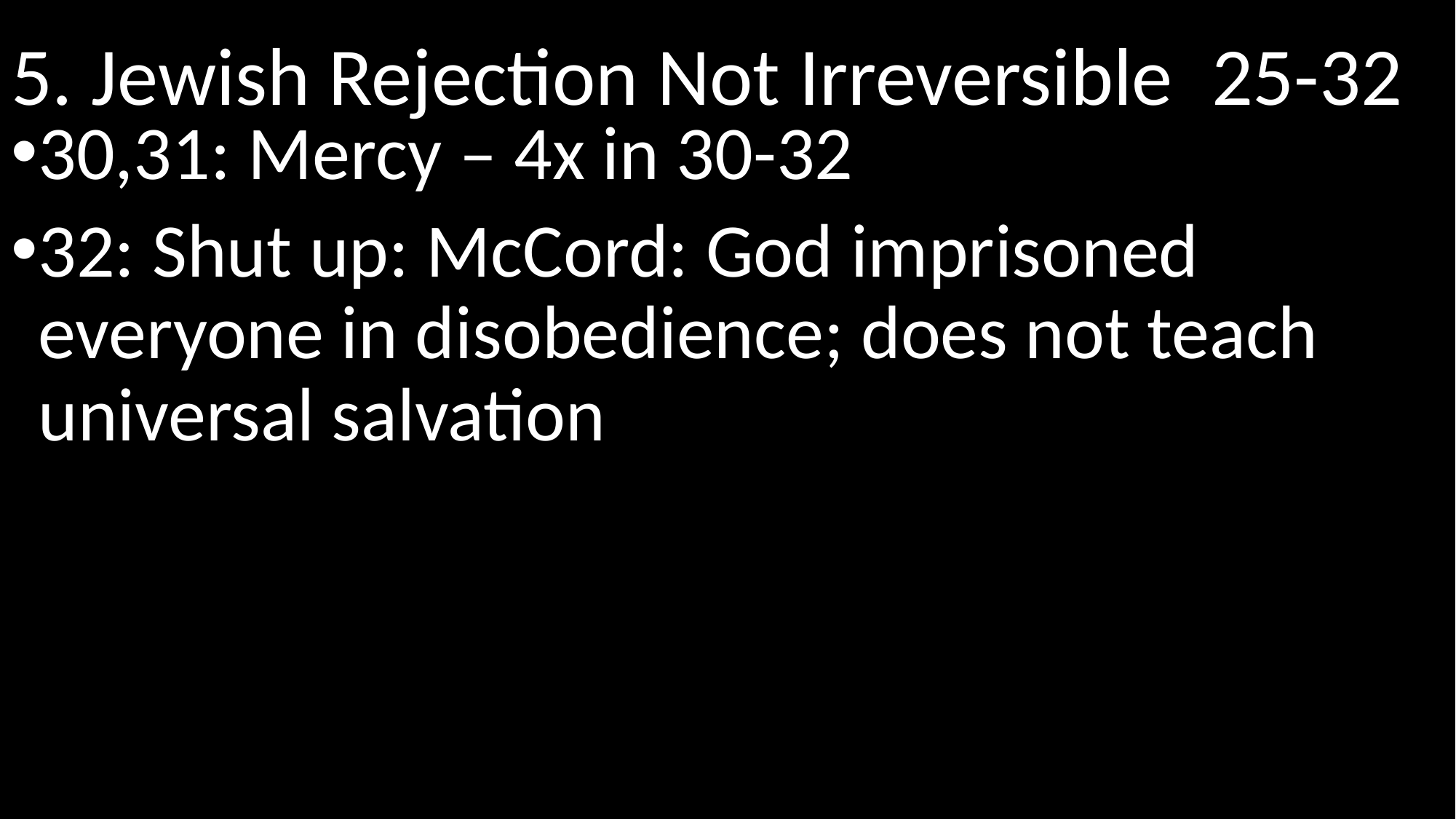

# 5. Jewish Rejection Not Irreversible 	25-32
30,31: Mercy – 4x in 30-32
32: Shut up: McCord: God imprisoned everyone in disobedience; does not teach universal salvation